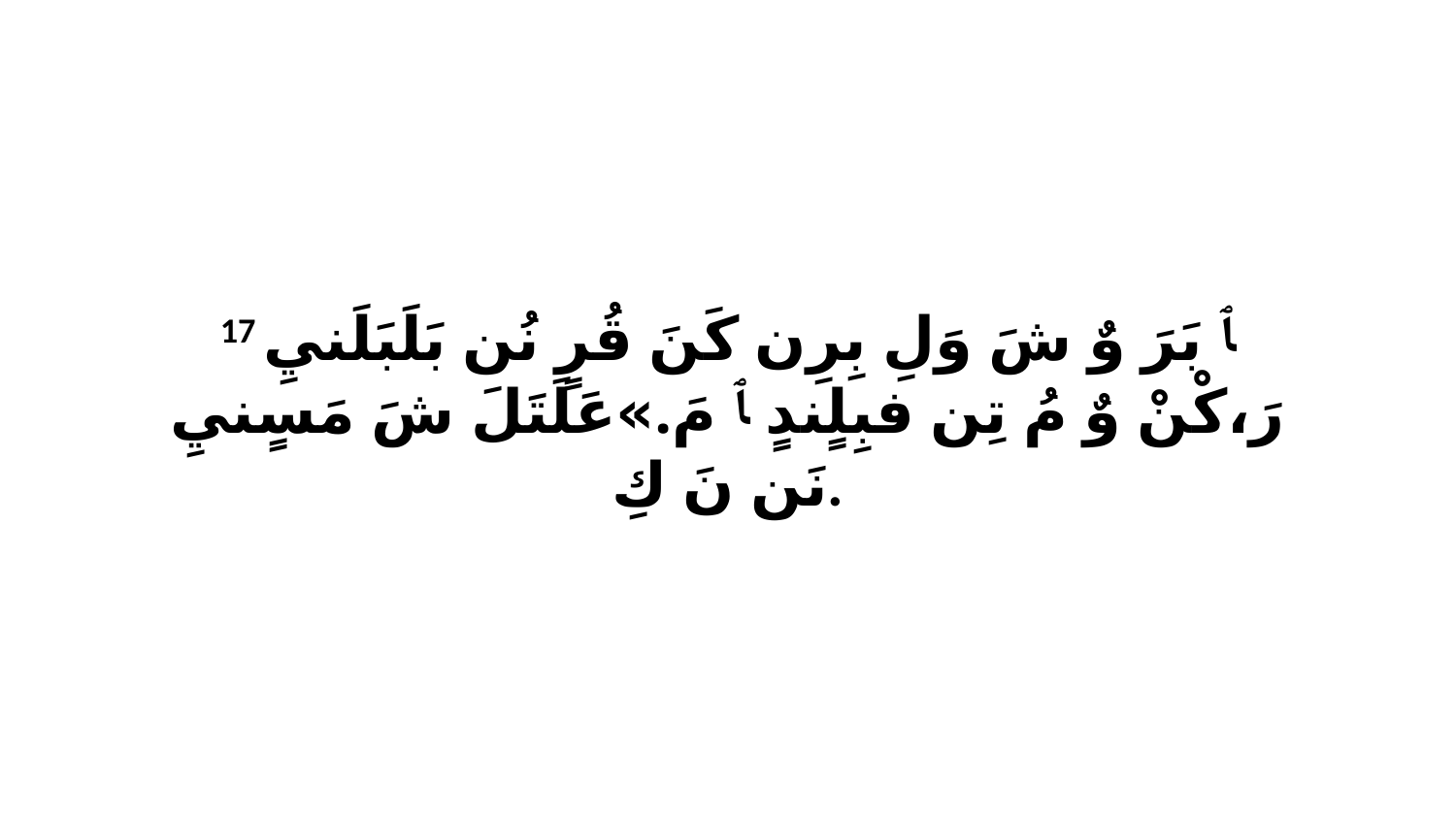

17 ﭑ بَرَ وٌ شَ وَلِ بِرِن كَنَ قُرٍ نُن بَلَبَلَنيِ رَ،كْنْ وٌ مُ تِن فبِلٍندٍ ﭑ مَ.»عَلَتَلَ شَ مَسٍنيِ نَن نَ كِ.